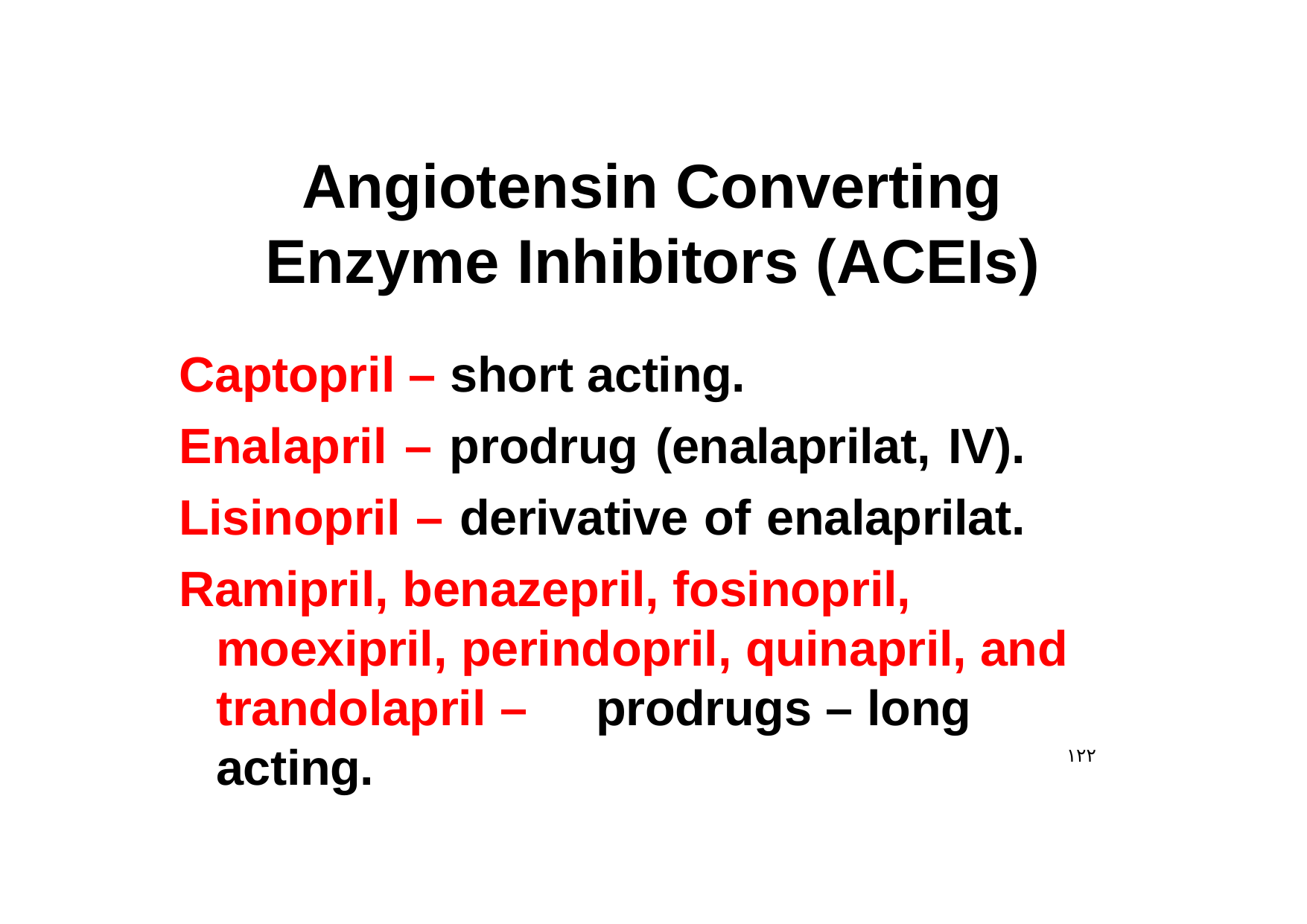

# Angiotensin Converting Enzyme Inhibitors (ACEIs)
Captopril – short acting.
Enalapril – prodrug (enalaprilat, IV). Lisinopril – derivative of enalaprilat. Ramipril, benazepril, fosinopril,
moexipril, perindopril, quinapril, and trandolapril –	prodrugs – long acting.

١٢٢